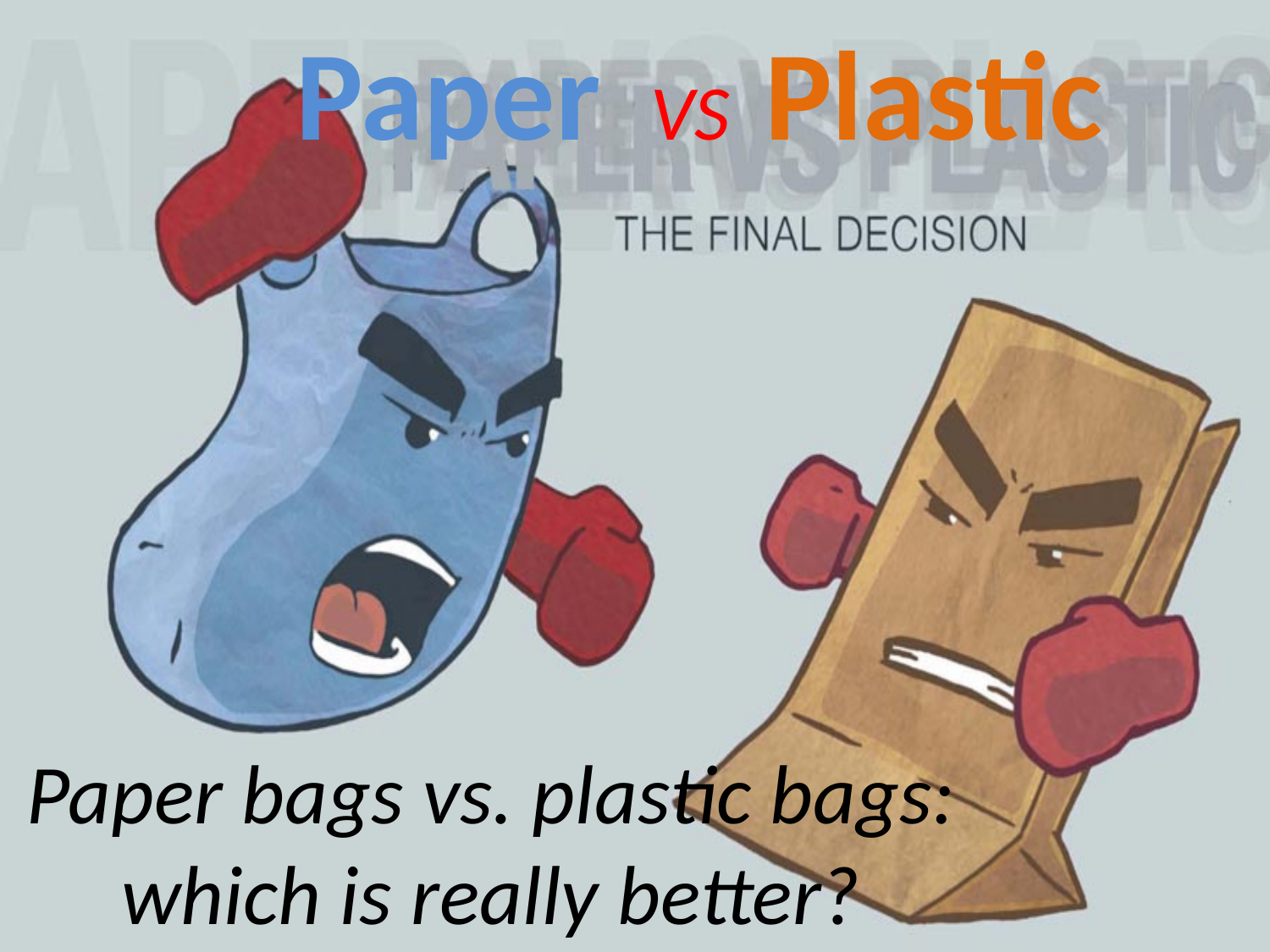

# Paper  VS  Plastic
Paper bags vs. plastic bags: which is really better?